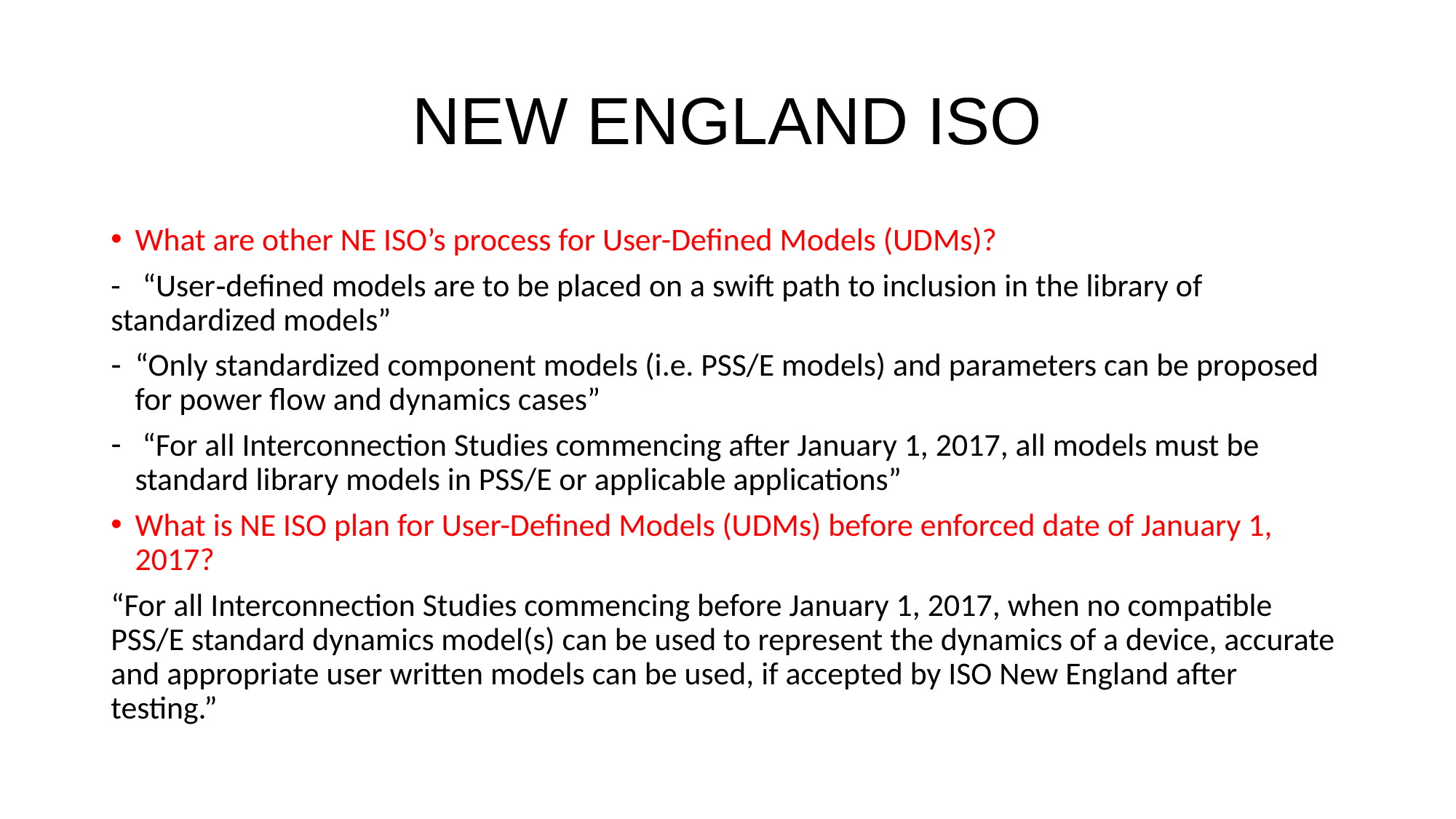

# NEW ENGLAND ISO
What are other NE ISO’s process for User-Defined Models (UDMs)?
-   “User‐defined models are to be placed on a swift path to inclusion in the library of standardized models”
“Only standardized component models (i.e. PSS/E models) and parameters can be proposed for power flow and dynamics cases”
 “For all Interconnection Studies commencing after January 1, 2017, all models must be standard library models in PSS/E or applicable applications”
What is NE ISO plan for User-Defined Models (UDMs) before enforced date of January 1, 2017?
“For all Interconnection Studies commencing before January 1, 2017, when no compatible PSS/E standard dynamics model(s) can be used to represent the dynamics of a device, accurate and appropriate user written models can be used, if accepted by ISO New England after testing.”